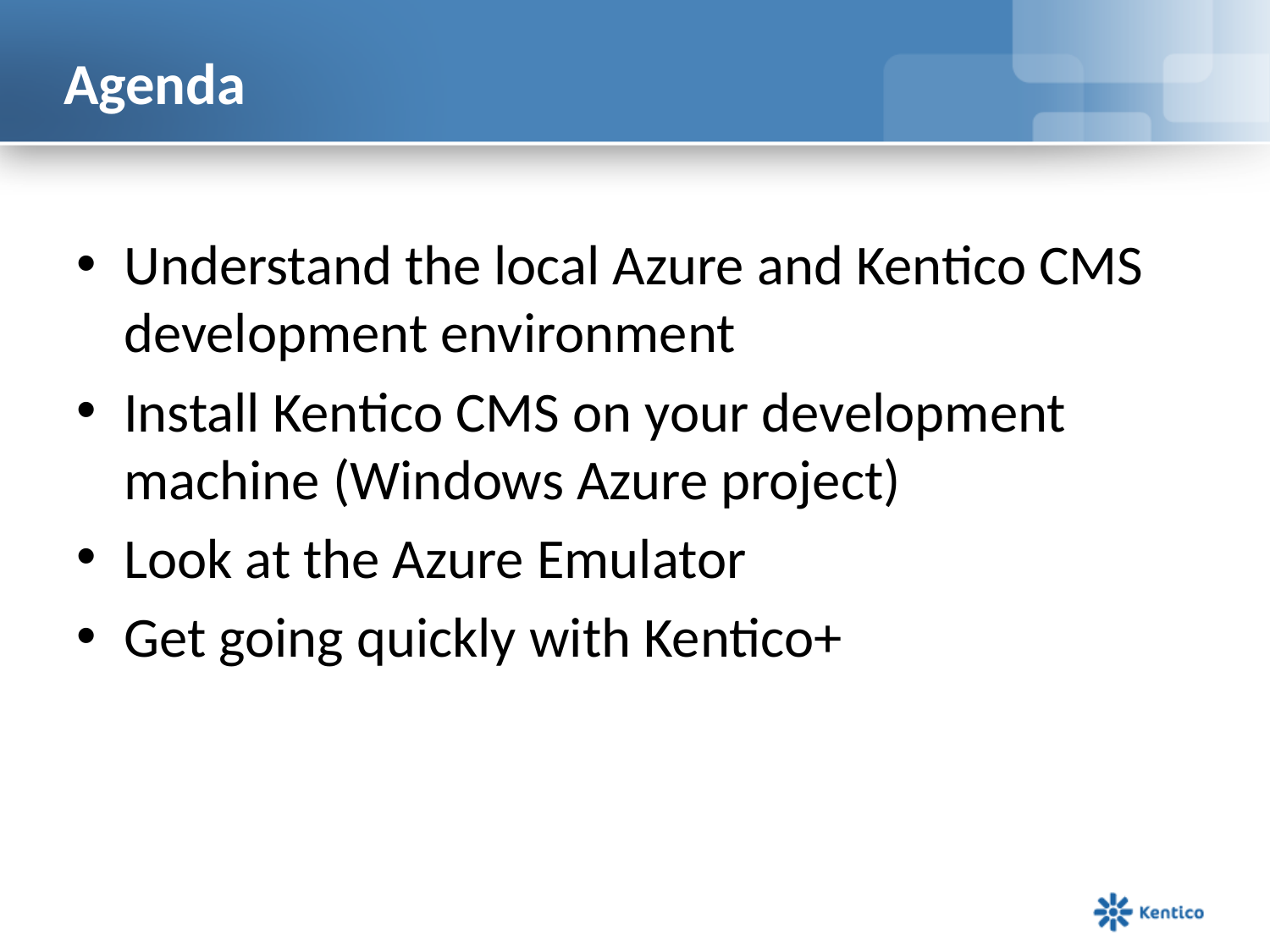

# Agenda
Understand the local Azure and Kentico CMS development environment
Install Kentico CMS on your development machine (Windows Azure project)
Look at the Azure Emulator
Get going quickly with Kentico+